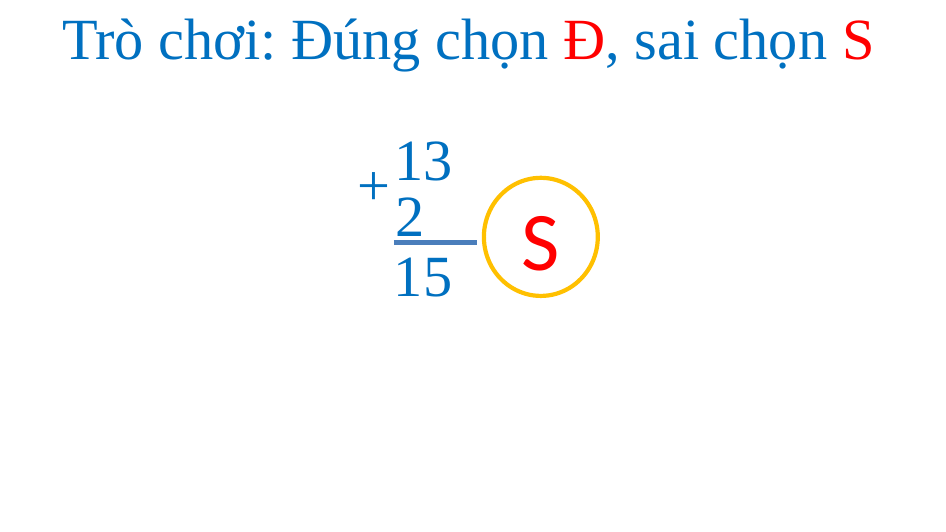

Trò chơi: Đúng chọn Đ, sai chọn S
13
+
2
S
15